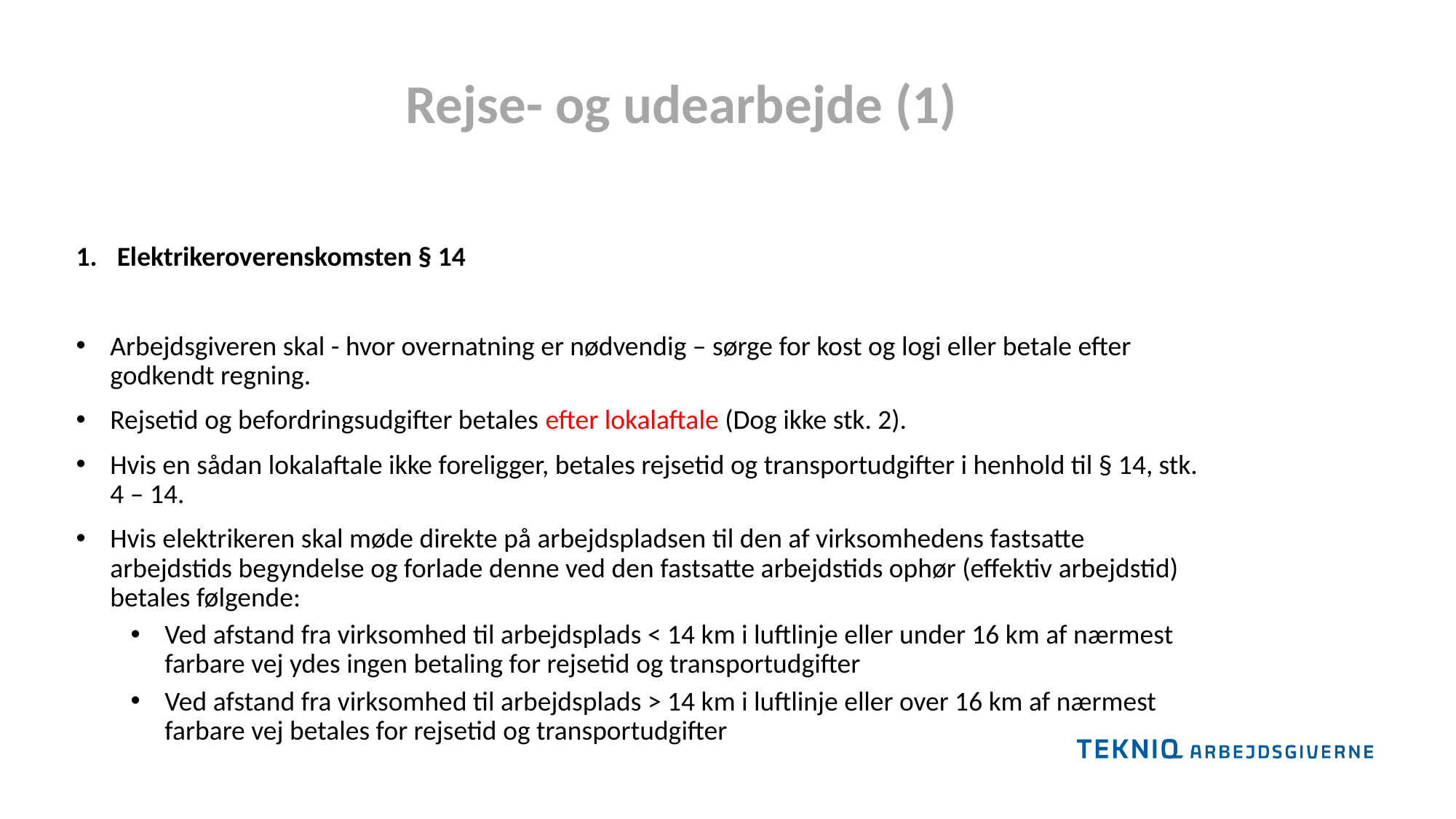

Rejse- og udearbejde (1)
Elektrikeroverenskomsten § 14

Arbejdsgiveren skal - hvor overnatning er nødvendig – sørge for kost og logi eller betale efter godkendt regning.
Rejsetid og befordringsudgifter betales efter lokalaftale (Dog ikke stk. 2).
Hvis en sådan lokalaftale ikke foreligger, betales rejsetid og transportudgifter i henhold til § 14, stk. 4 – 14.
Hvis elektrikeren skal møde direkte på arbejdspladsen til den af virksomhedens fastsatte arbejdstids begyndelse og forlade denne ved den fastsatte arbejdstids ophør (effektiv arbejdstid) betales følgende:
Ved afstand fra virksomhed til arbejdsplads < 14 km i luftlinje eller under 16 km af nærmest farbare vej ydes ingen betaling for rejsetid og transportudgifter
Ved afstand fra virksomhed til arbejdsplads > 14 km i luftlinje eller over 16 km af nærmest farbare vej betales for rejsetid og transportudgifter